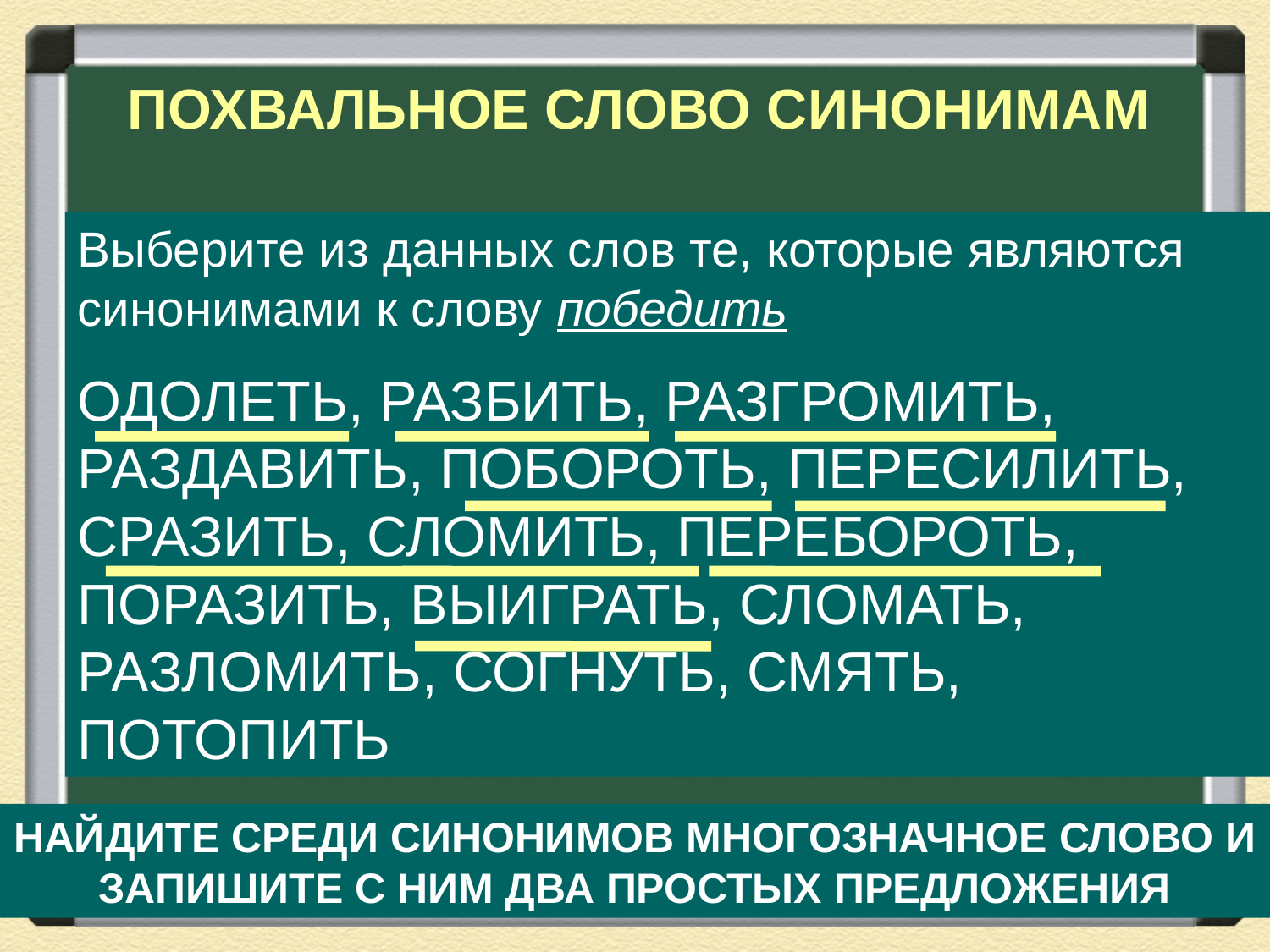

ПОХВАЛЬНОЕ СЛОВО СИНОНИМАМ
Выберите из данных слов те, которые являются синонимами к слову победить
ОДОЛЕТЬ, РАЗБИТЬ, РАЗГРОМИТЬ, РАЗДАВИТЬ, ПОБОРОТЬ, ПЕРЕСИЛИТЬ, СРАЗИТЬ, СЛОМИТЬ, ПЕРЕБОРОТЬ, ПОРАЗИТЬ, ВЫИГРАТЬ, СЛОМАТЬ, РАЗЛОМИТЬ, СОГНУТЬ, СМЯТЬ, ПОТОПИТЬ

НАЙДИТЕ СРЕДИ СИНОНИМОВ МНОГОЗНАЧНОЕ СЛОВО И ЗАПИШИТЕ С НИМ ДВА ПРОСТЫХ ПРЕДЛОЖЕНИЯ